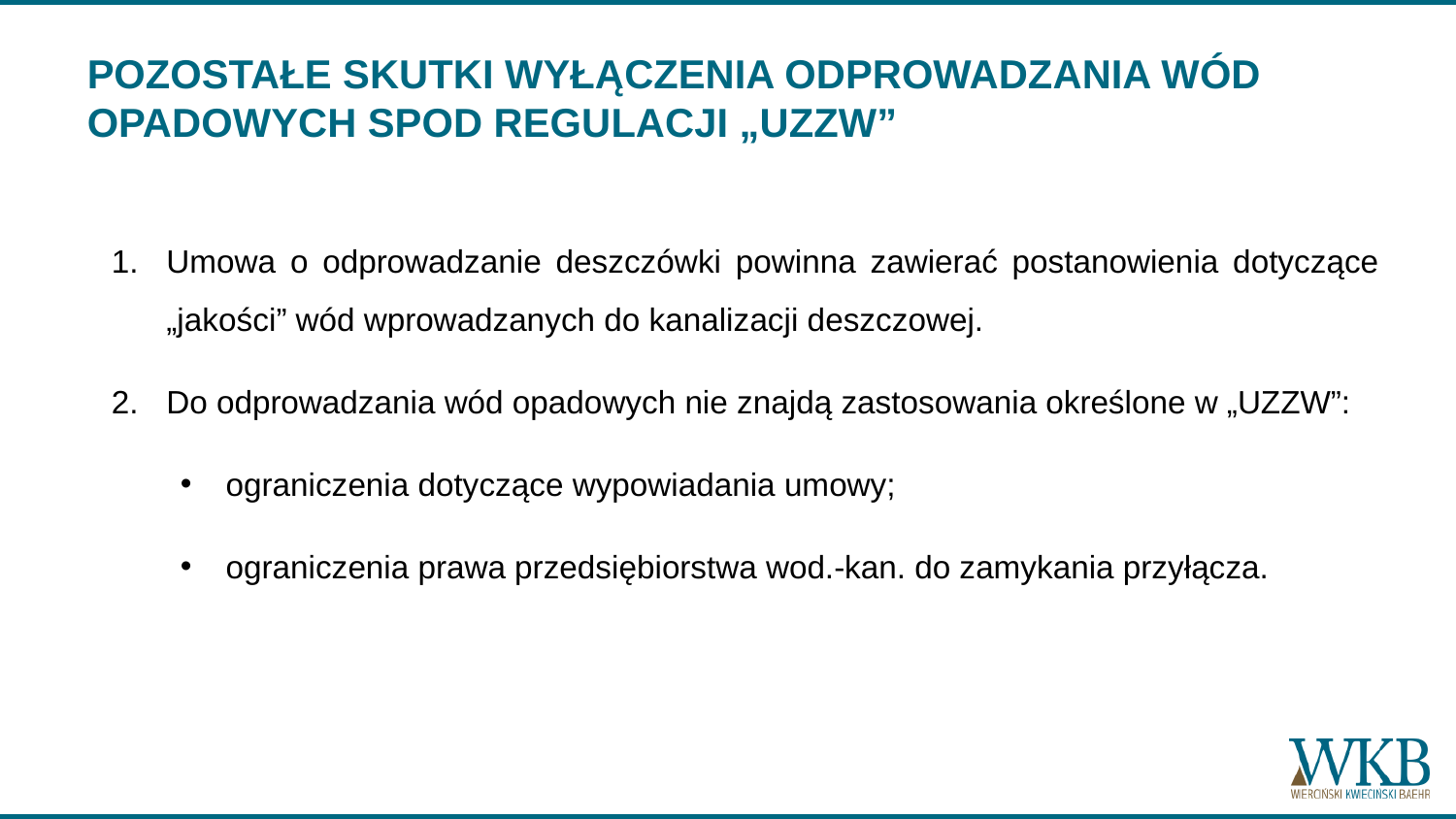

POZOSTAŁE SKUTKI WYŁĄCZENIA ODPROWADZANIA WÓD OPADOWYCH SPOD REGULACJI „UZZW”
#
Umowa o odprowadzanie deszczówki powinna zawierać postanowienia dotyczące „jakości” wód wprowadzanych do kanalizacji deszczowej.
Do odprowadzania wód opadowych nie znajdą zastosowania określone w „UZZW”:
ograniczenia dotyczące wypowiadania umowy;
ograniczenia prawa przedsiębiorstwa wod.-kan. do zamykania przyłącza.